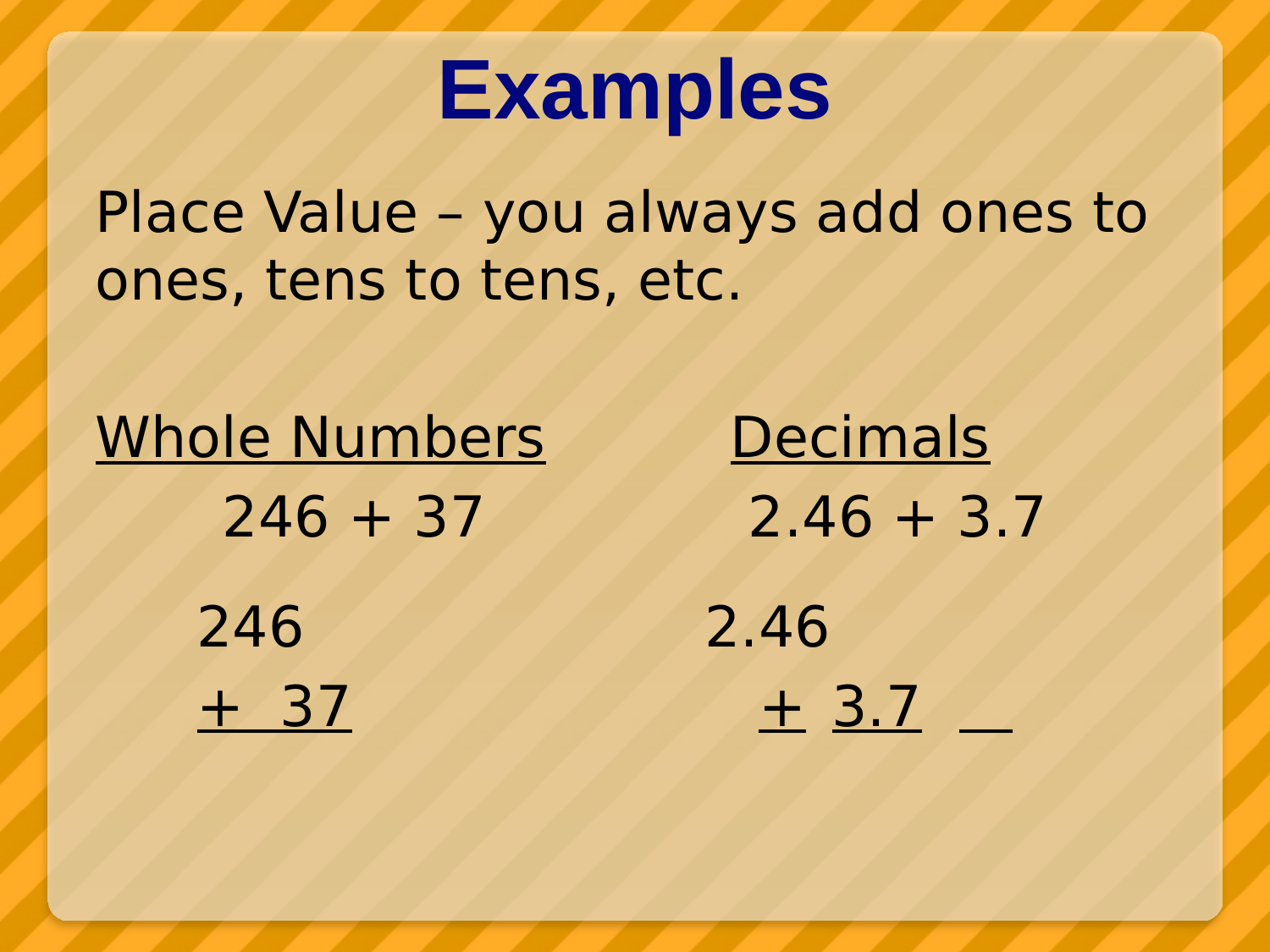

# Examples
Place Value – you always add ones to ones, tens to tens, etc.

Whole Numbers		Decimals
	246 + 37		 2.46 + 3.7
	246				2.46
	+  37			   +	3.7